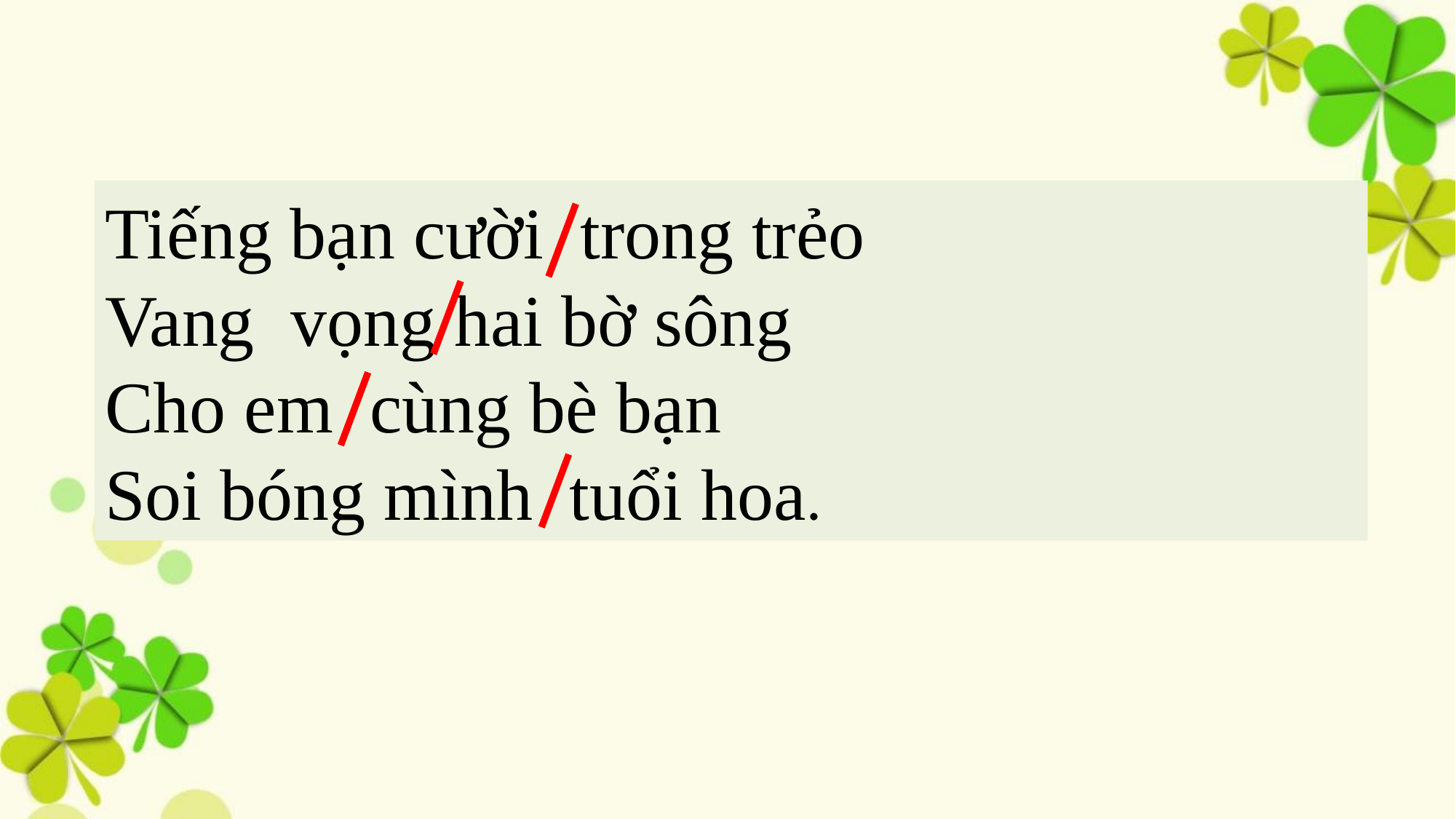

Tiếng bạn cười  trong trẻo
Vang  vọng hai bờ sông
Cho em  cùng bè bạn
Soi bóng mình  tuổi hoa.